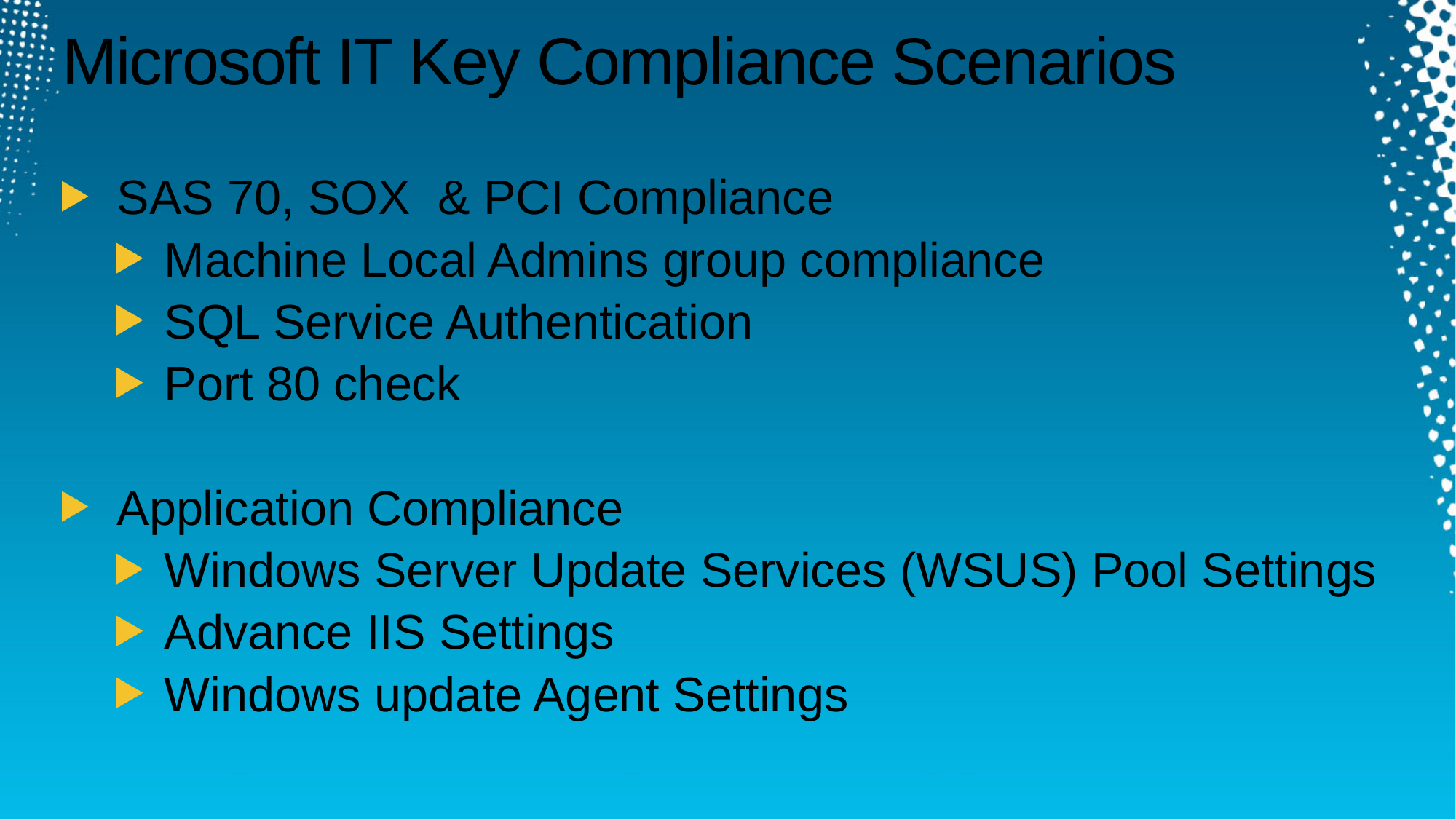

# Microsoft IT Key Compliance Scenarios
SAS 70, SOX  & PCI Compliance
Machine Local Admins group compliance
SQL Service Authentication
Port 80 check

Application Compliance
Windows Server Update Services (WSUS) Pool Settings
Advance IIS Settings
Windows update Agent Settings